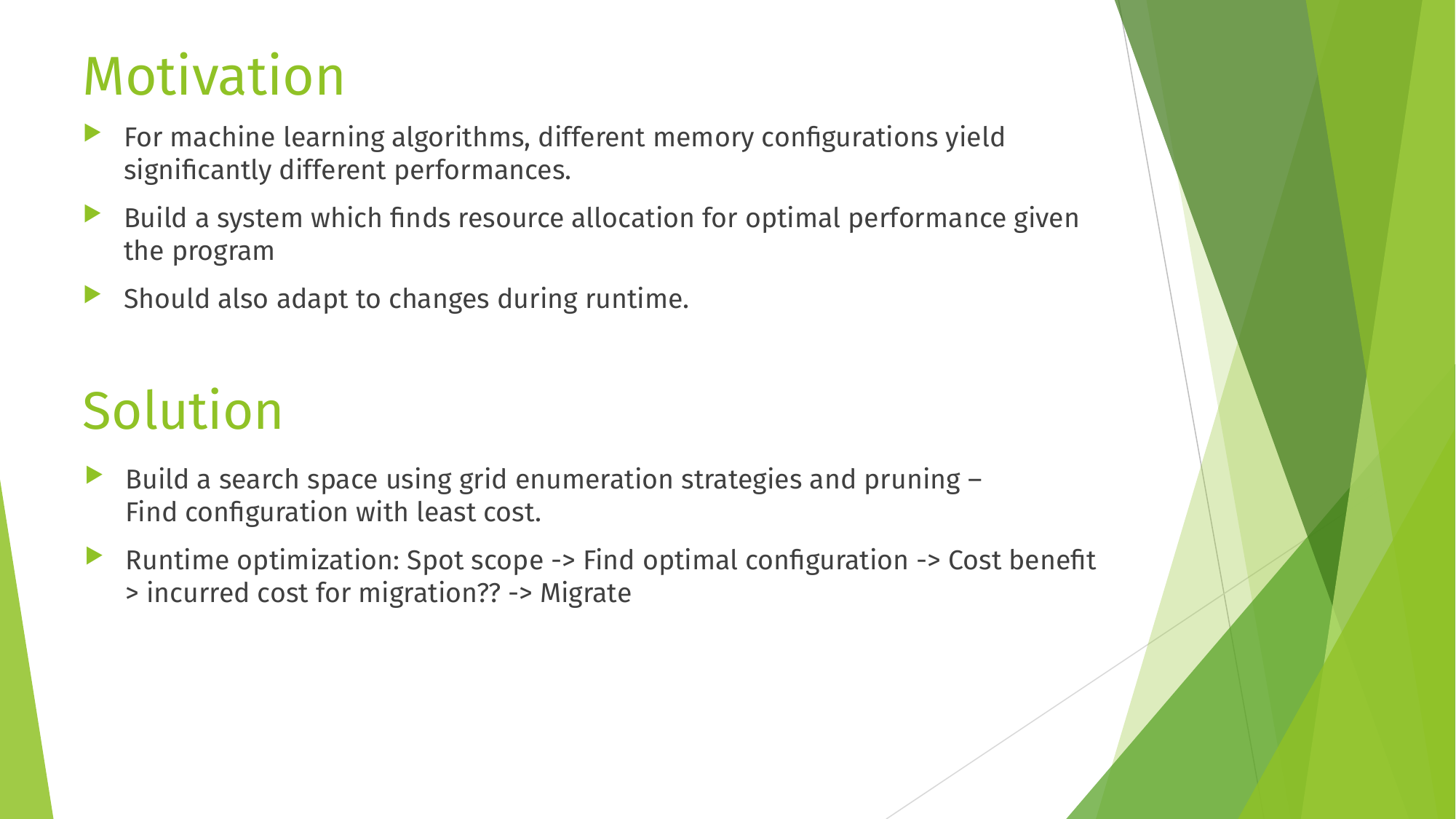

# Motivation
For machine learning algorithms, different memory configurations yield significantly different performances.
Build a system which finds resource allocation for optimal performance given the program
Should also adapt to changes during runtime.
Solution
Build a search space using grid enumeration strategies and pruning –            Find configuration with least cost.
Runtime optimization: Spot scope -> Find optimal configuration -> Cost benefit > incurred cost for migration?? -> Migrate